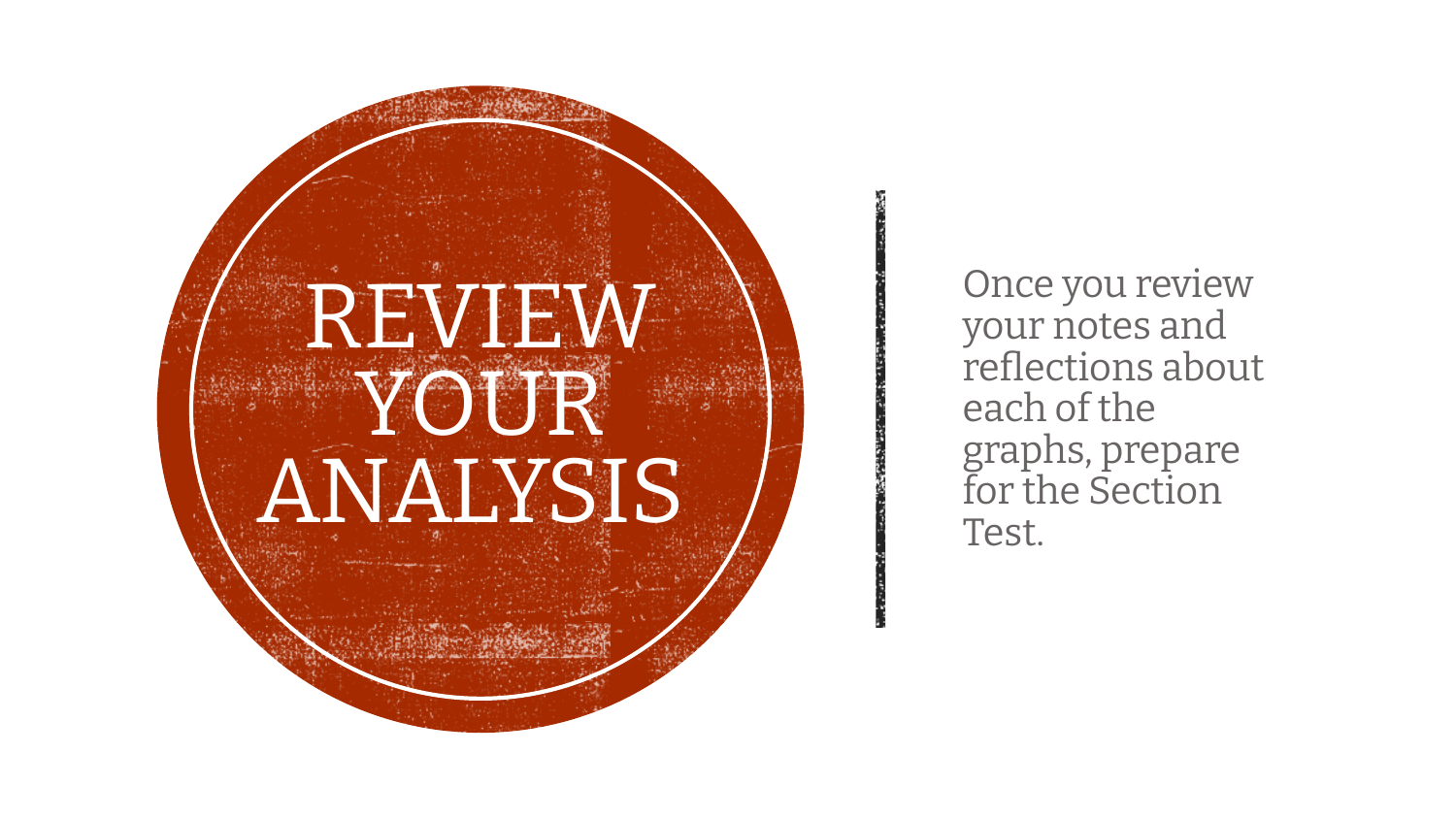

# Review your Analysis

Once you review your notes and reflections about each of the graphs, prepare for the Section Test.